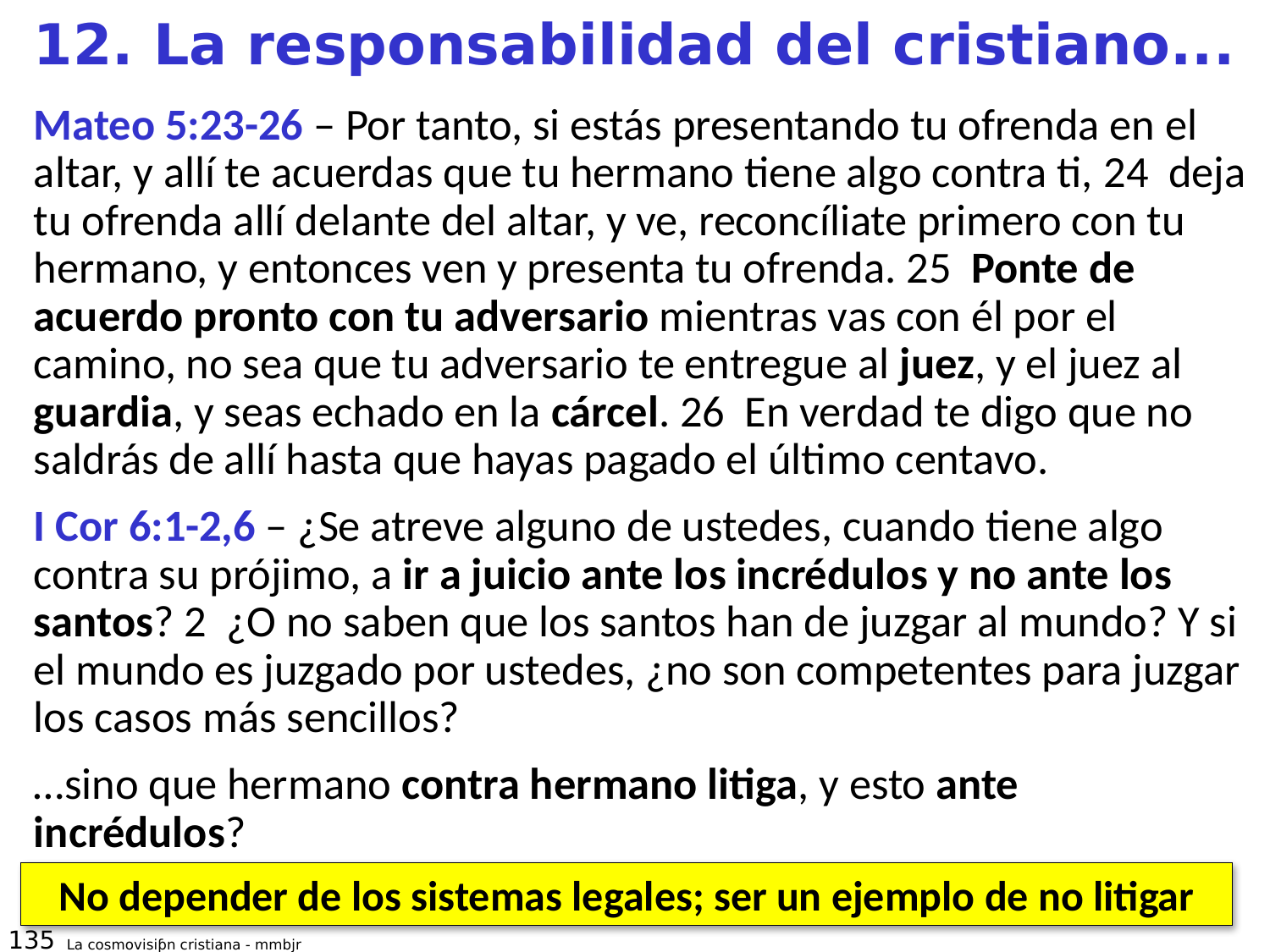

# 12. La responsabilidad del cristiano...
Mateo 5:23-26 – Por tanto, si estás presentando tu ofrenda en el altar, y allí te acuerdas que tu hermano tiene algo contra ti, 24  deja tu ofrenda allí delante del altar, y ve, reconcíliate primero con tu hermano, y entonces ven y presenta tu ofrenda. 25  Ponte de acuerdo pronto con tu adversario mientras vas con él por el camino, no sea que tu adversario te entregue al juez, y el juez al guardia, y seas echado en la cárcel. 26  En verdad te digo que no saldrás de allí hasta que hayas pagado el último centavo.
I Cor 6:1-2,6 – ¿Se atreve alguno de ustedes, cuando tiene algo contra su prójimo, a ir a juicio ante los incrédulos y no ante los santos? 2  ¿O no saben que los santos han de juzgar al mundo? Y si el mundo es juzgado por ustedes, ¿no son competentes para juzgar los casos más sencillos?
…sino que hermano contra hermano litiga, y esto ante incrédulos?
No depender de los sistemas legales; ser un ejemplo de no litigar
135
La cosmovisiƥn cristiana - mmbjr